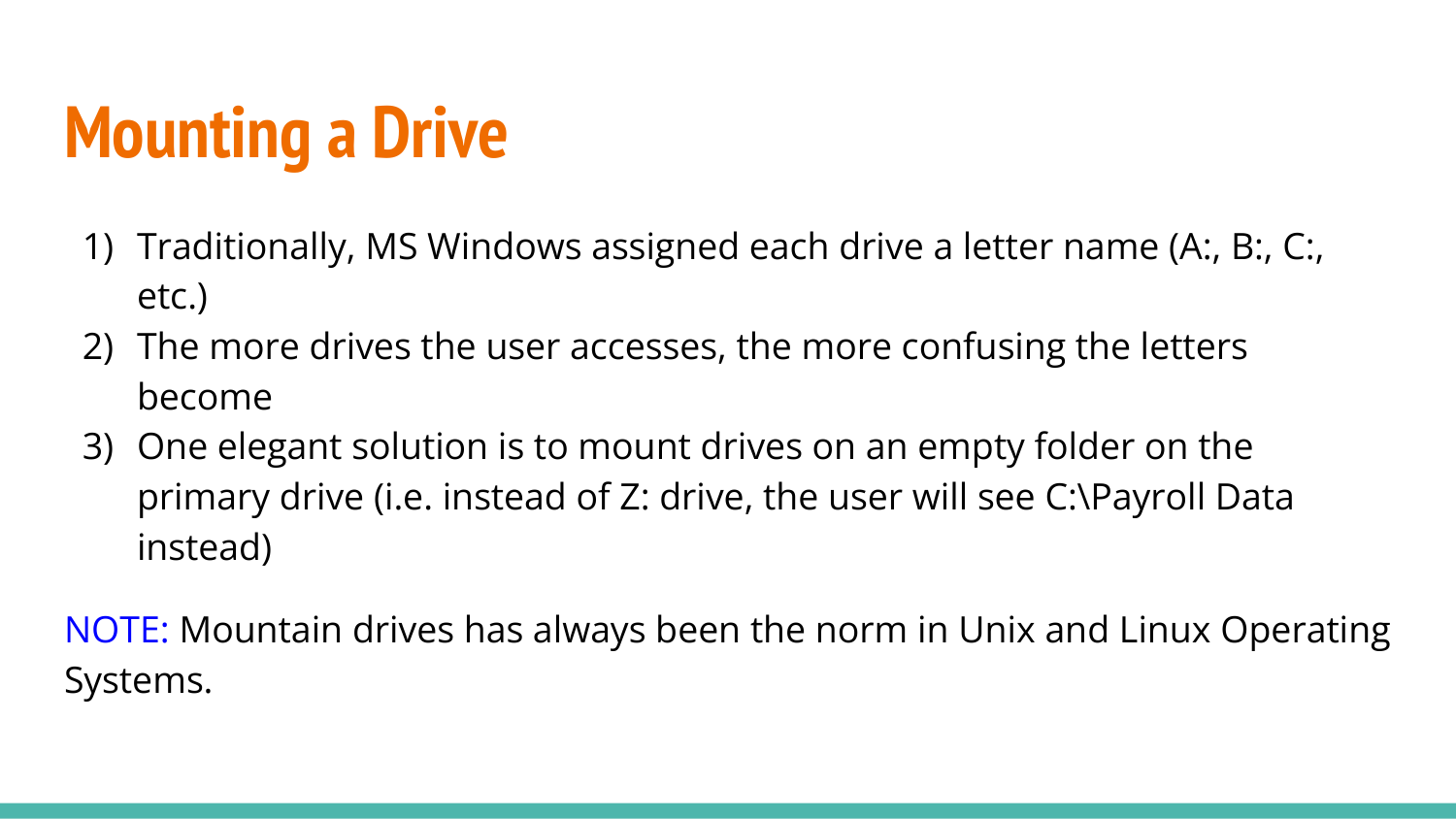

# Mounting a Drive
Traditionally, MS Windows assigned each drive a letter name (A:, B:, C:, etc.)
The more drives the user accesses, the more confusing the letters become
One elegant solution is to mount drives on an empty folder on the primary drive (i.e. instead of Z: drive, the user will see C:\Payroll Data instead)
NOTE: Mountain drives has always been the norm in Unix and Linux Operating Systems.